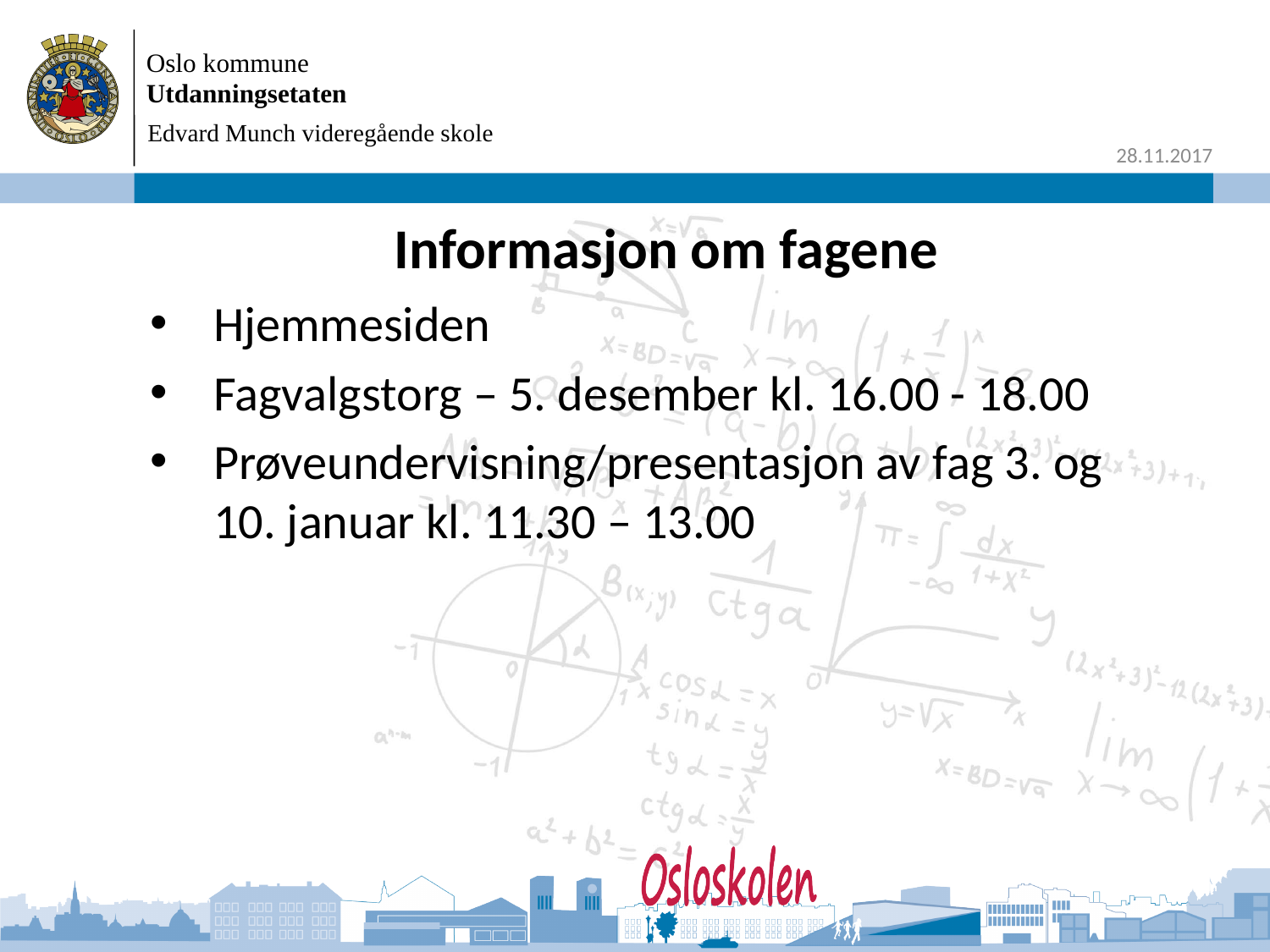

Edvard Munch videregående skole
# Informasjon om fagene
Hjemmesiden
Fagvalgstorg – 5. desember kl. 16.00 - 18.00
Prøveundervisning/presentasjon av fag 3. og 10. januar kl. 11.30 – 13.00